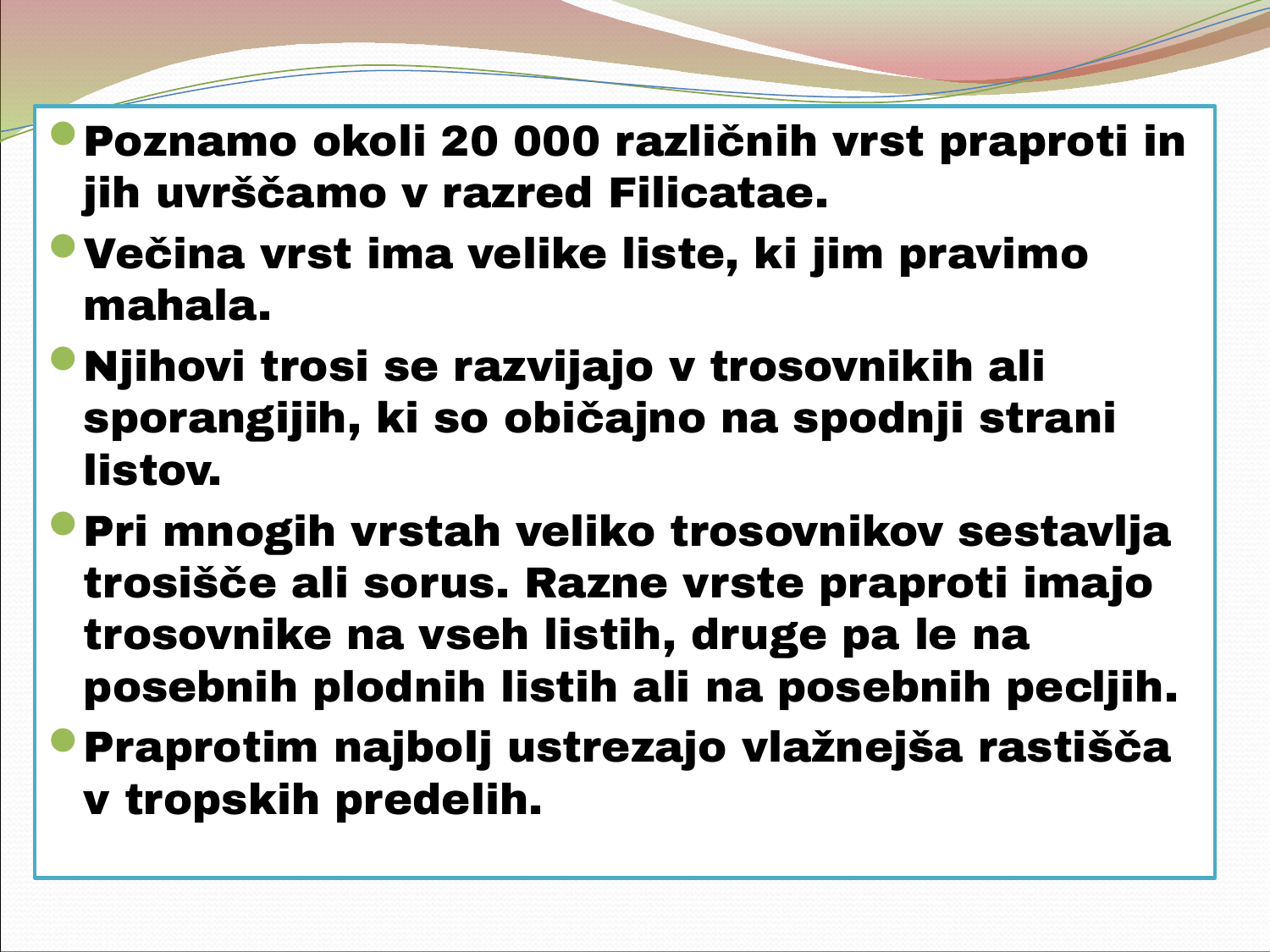

#
Poznamo okoli 20 000 različnih vrst praproti in jih uvrščamo v razred Filicatae.
Večina vrst ima velike liste, ki jim pravimo mahala.
Njihovi trosi se razvijajo v trosovnikih ali sporangijih, ki so običajno na spodnji strani listov.
Pri mnogih vrstah veliko trosovnikov sestavlja trosišče ali sorus. Razne vrste praproti imajo trosovnike na vseh listih, druge pa le na posebnih plodnih listih ali na posebnih pecljih.
Praprotim najbolj ustrezajo vlažnejša rastišča v tropskih predelih.